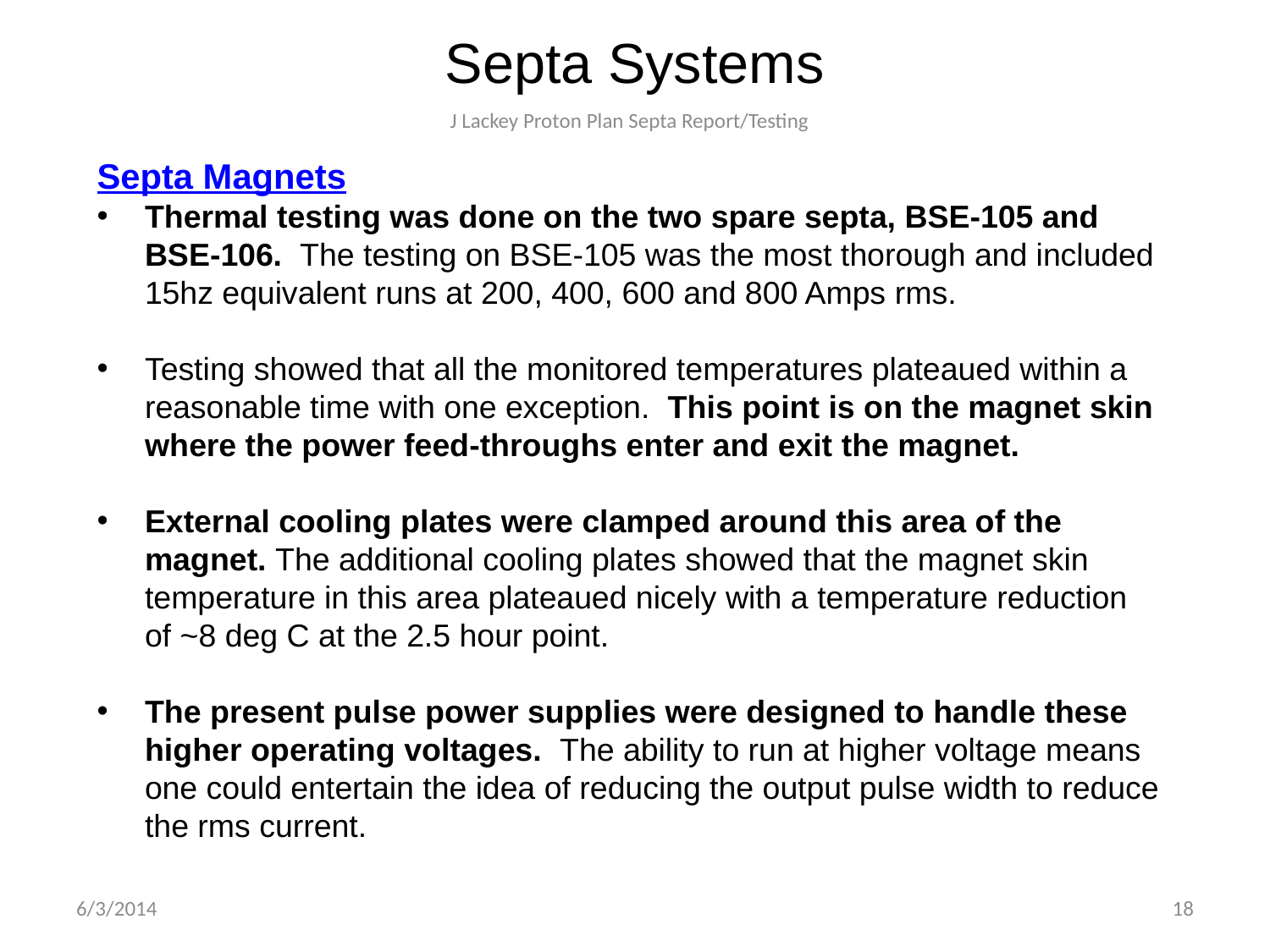

Septa Systems
J Lackey Proton Plan Septa Report/Testing
Septa Magnets
Thermal testing was done on the two spare septa, BSE-105 and BSE-106.  The testing on BSE-105 was the most thorough and included 15hz equivalent runs at 200, 400, 600 and 800 Amps rms.

Testing showed that all the monitored temperatures plateaued within a reasonable time with one exception.  This point is on the magnet skin where the power feed-throughs enter and exit the magnet.

External cooling plates were clamped around this area of the magnet. The additional cooling plates showed that the magnet skin temperature in this area plateaued nicely with a temperature reduction of ~8 deg C at the 2.5 hour point.

The present pulse power supplies were designed to handle these higher operating voltages.  The ability to run at higher voltage means one could entertain the idea of reducing the output pulse width to reduce the rms current.
6/3/2014
18